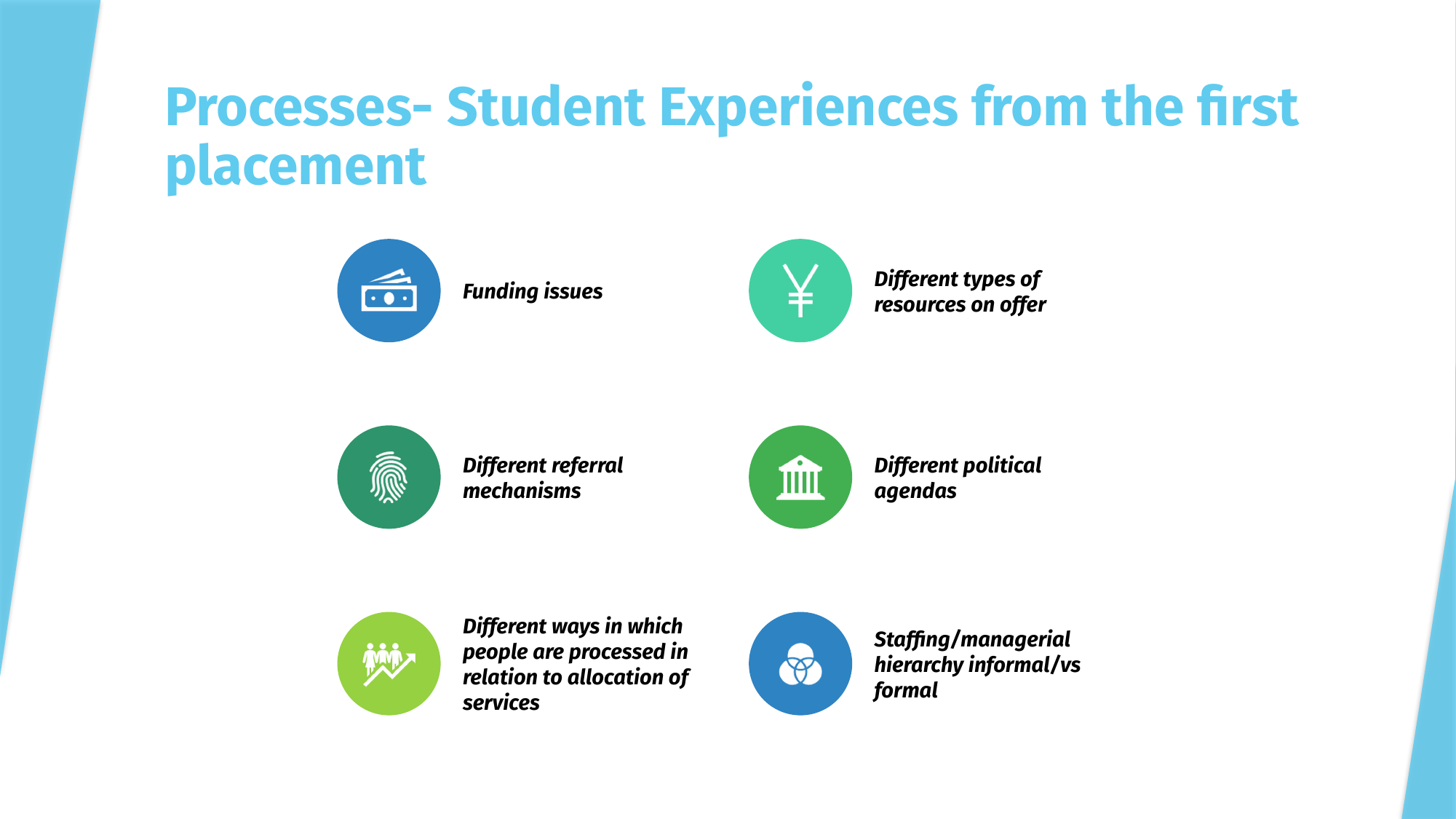

# Processes- Student Experiences from the first placement
Funding issues
Different types of resources on offer
Different referral mechanisms
Different political agendas
Different ways in which people are processed in relation to allocation of services
Staffing/managerial hierarchy informal/vs formal